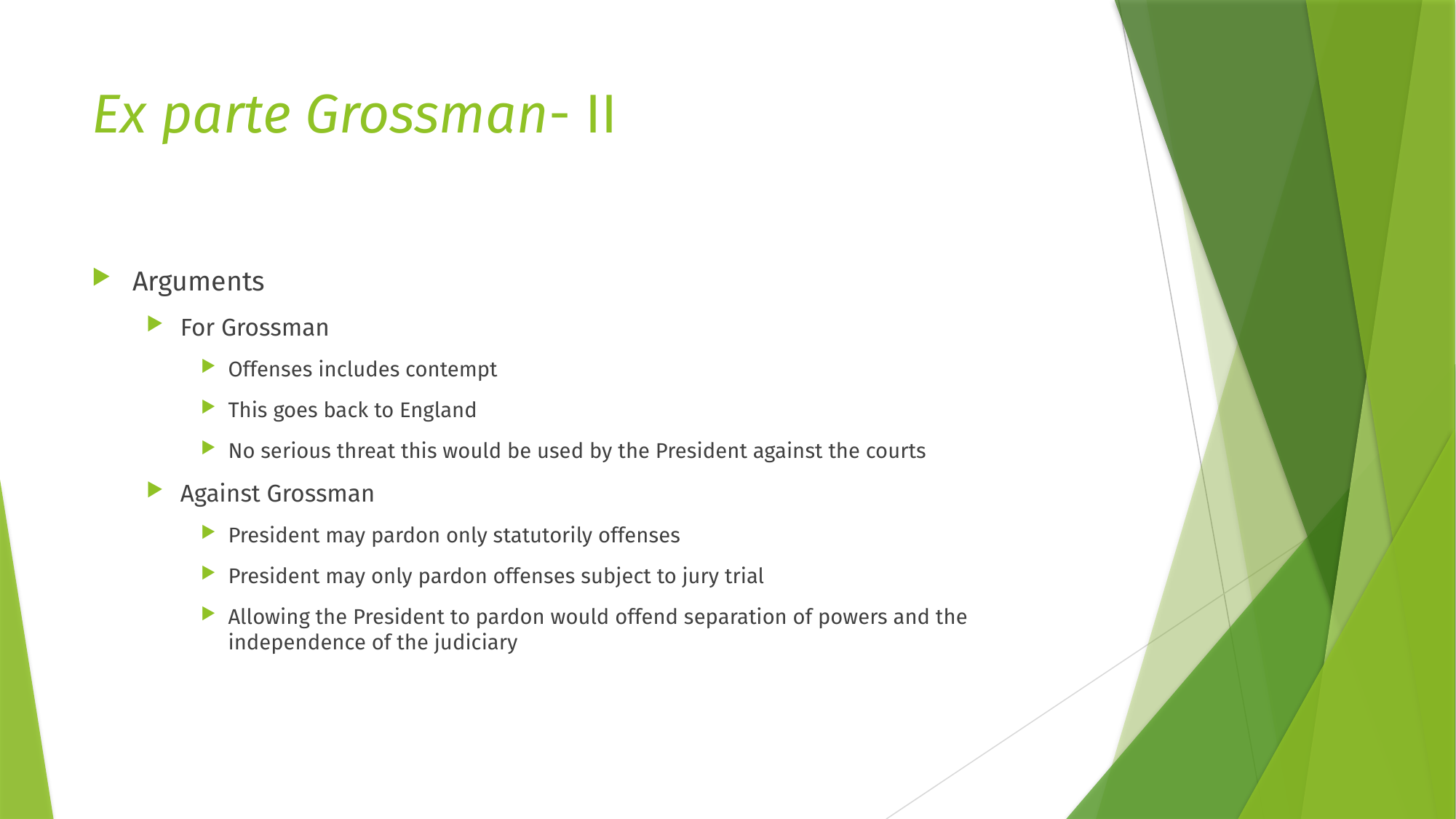

# Ex parte Grossman- II
Arguments
For Grossman
Offenses includes contempt
This goes back to England
No serious threat this would be used by the President against the courts
Against Grossman
President may pardon only statutorily offenses
President may only pardon offenses subject to jury trial
Allowing the President to pardon would offend separation of powers and the independence of the judiciary